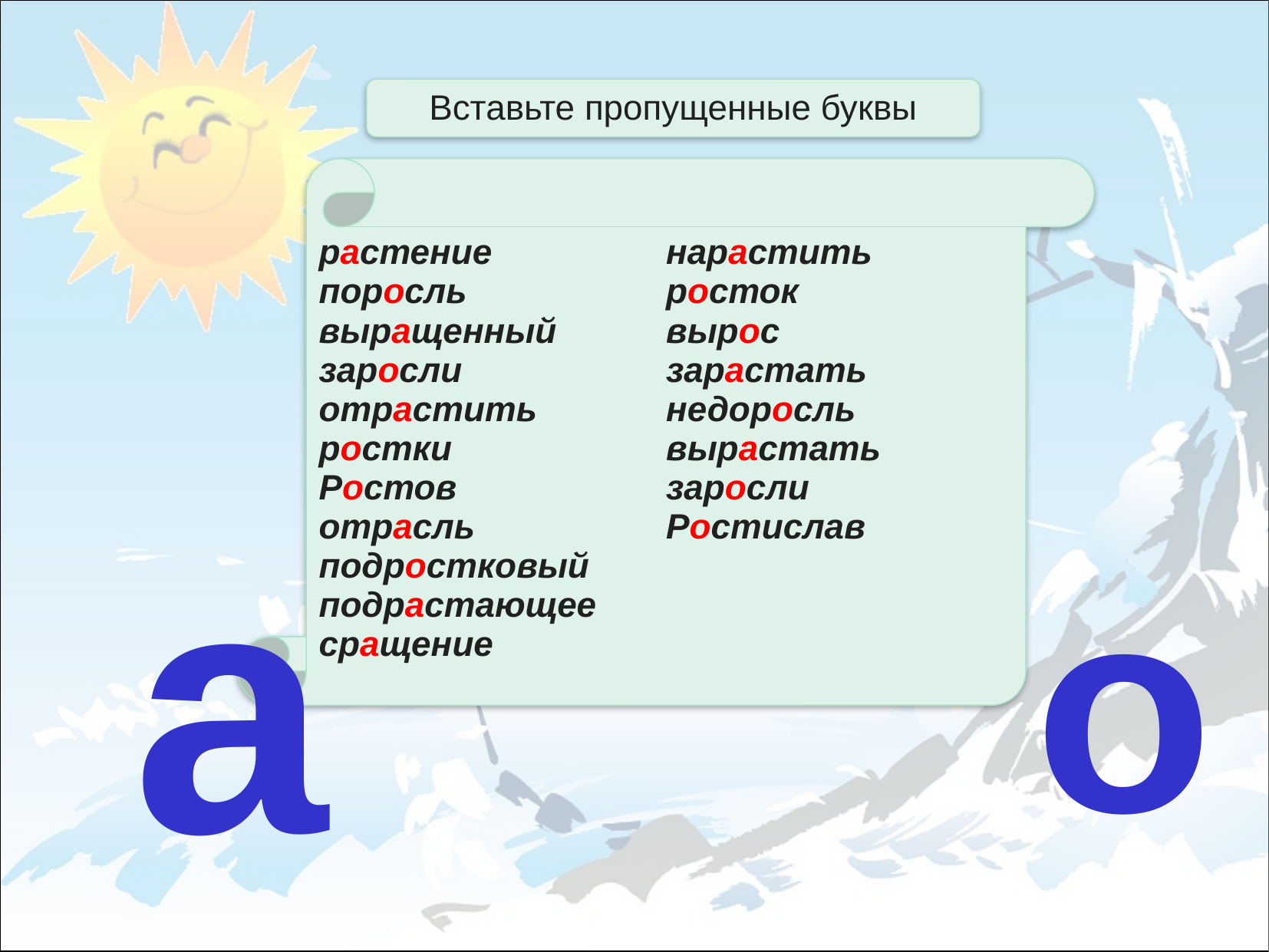

Вставьте пропущенные буквы
растение
поросль
выращенный
заросли
отрастить
ростки
Ростов
отрасль
подростковый
подрастающее
сращение
нарастить
росток
вырос
зарастать
недоросль
вырастать
заросли
Ростислав

а
о